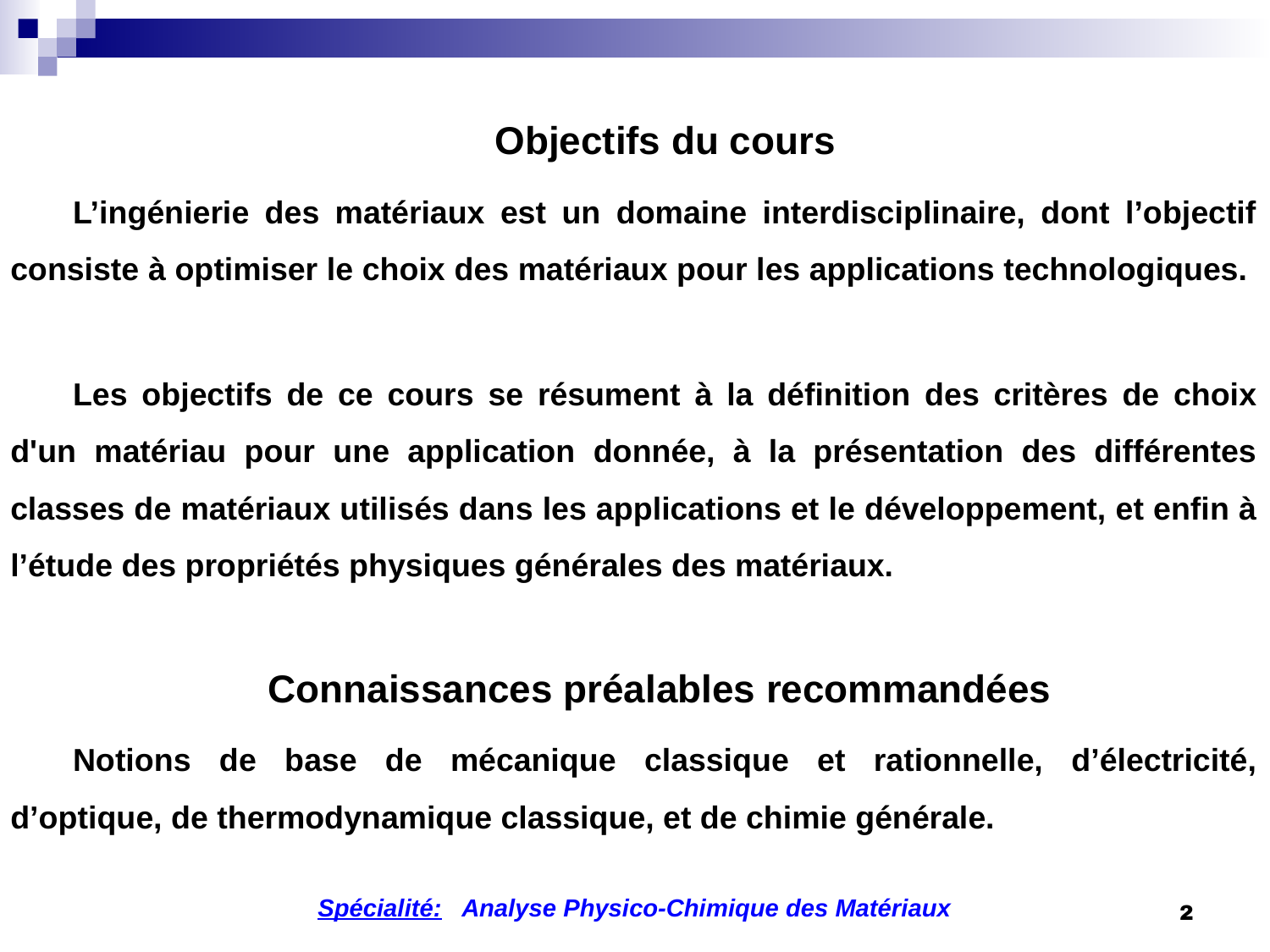

Objectifs du cours
L’ingénierie des matériaux est un domaine interdisciplinaire, dont l’objectif consiste à optimiser le choix des matériaux pour les applications technologiques.
Les objectifs de ce cours se résument à la définition des critères de choix d'un matériau pour une application donnée, à la présentation des différentes classes de matériaux utilisés dans les applications et le développement, et enfin à l’étude des propriétés physiques générales des matériaux.

Connaissances préalables recommandées
Notions de base de mécanique classique et rationnelle, d’électricité, d’optique, de thermodynamique classique, et de chimie générale.

2
Spécialité:   Analyse Physico-Chimique des Matériaux